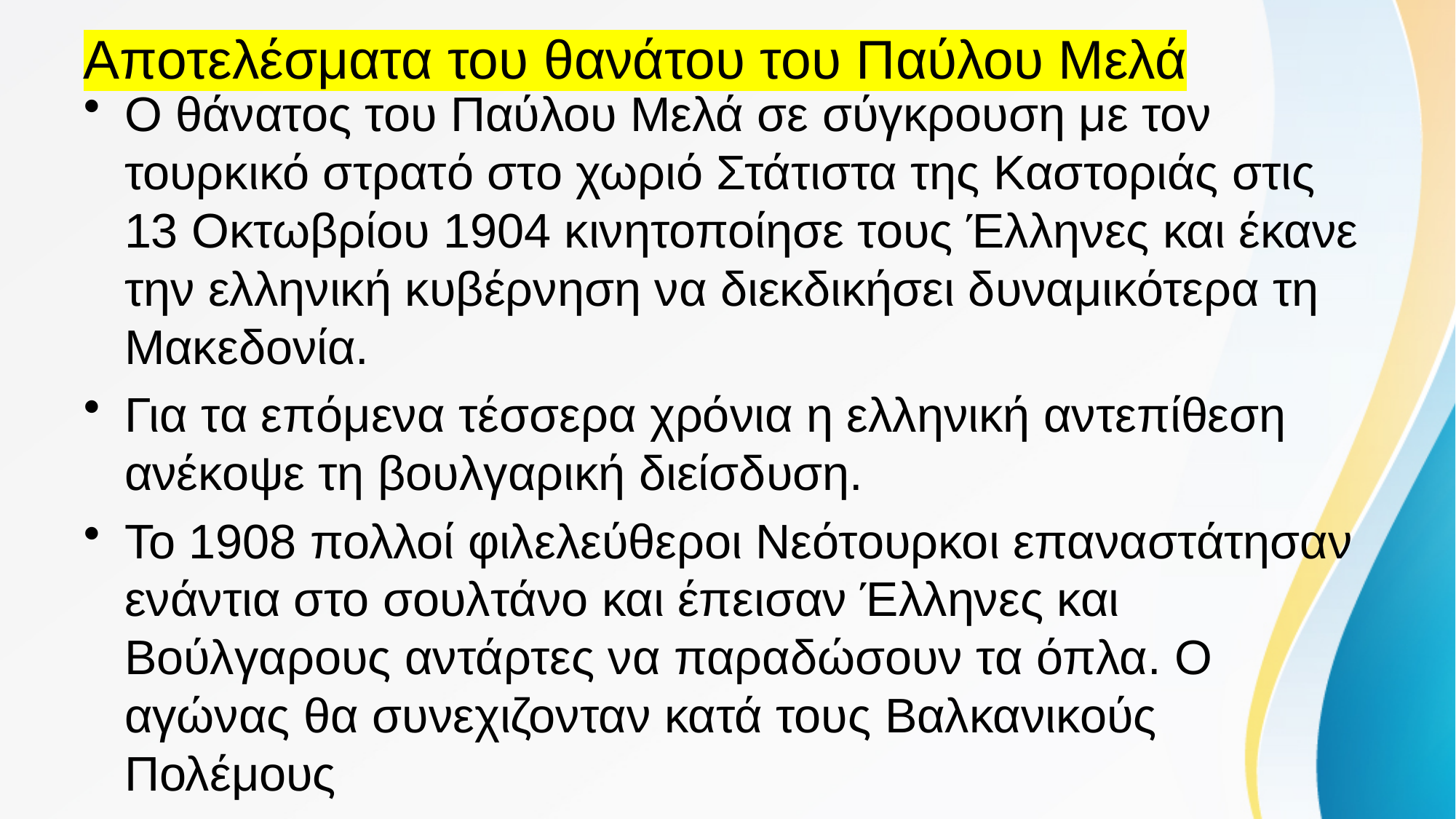

# Αποτελέσματα του θανάτου του Παύλου Μελά
Ο θάνατος του Παύλου Μελά σε σύγκρουση με τον τουρκικό στρατό στο χωριό Στάτιστα της Καστοριάς στις 13 Οκτωβρίου 1904 κινητοποίησε τους Έλληνες και έκανε την ελληνική κυβέρνηση να διεκδικήσει δυναμικότερα τη Μακεδονία.
Για τα επόμενα τέσσερα χρόνια η ελληνική αντεπίθεση ανέκοψε τη βουλγαρική διείσδυση.
Το 1908 πολλοί φιλελεύθεροι Νεότουρκοι επαναστάτησαν ενάντια στο σουλτάνο και έπεισαν Έλληνες και Βούλγαρους αντάρτες να παραδώσουν τα όπλα. Ο αγώνας θα συνεχιζονταν κατά τους Βαλκανικούς Πολέμους